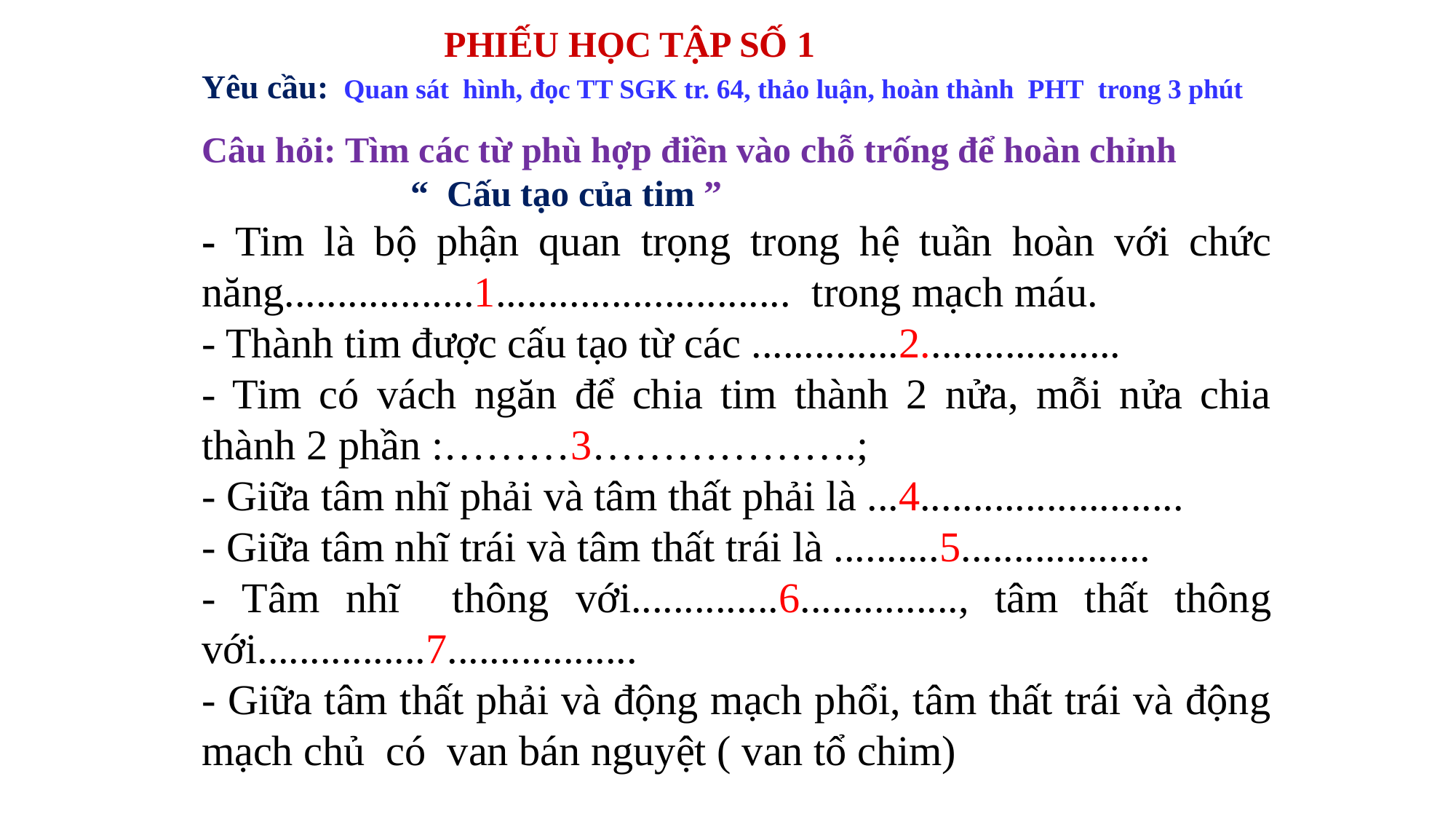

PHIẾU HỌC TẬP SỐ 1
Yêu cầu:  Quan sát  hình, đọc TT SGK tr. 64, thảo luận, hoàn thành  PHT  trong 3 phút
Câu hỏi: Tìm các từ phù hợp điền vào chỗ trống để hoàn chỉnh
                       “  Cấu tạo của tim ”
- Tim là bộ phận quan trọng trong hệ tuần hoàn với chức năng..................1............................  trong mạch máu.
- Thành tim được cấu tạo từ các ..............2...................
- Tim có vách ngăn để chia tim thành 2 nửa, mỗi nửa chia thành 2 phần :………3……………….;
- Giữa tâm nhĩ phải và tâm thất phải là ...4.........................
- Giữa tâm nhĩ trái và tâm thất trái là ..........5..................
- Tâm nhĩ  thông với..............6..............., tâm thất thông với................7..................
- Giữa tâm thất phải và động mạch phổi, tâm thất trái và động mạch chủ  có  van bán nguyệt ( van tổ chim)